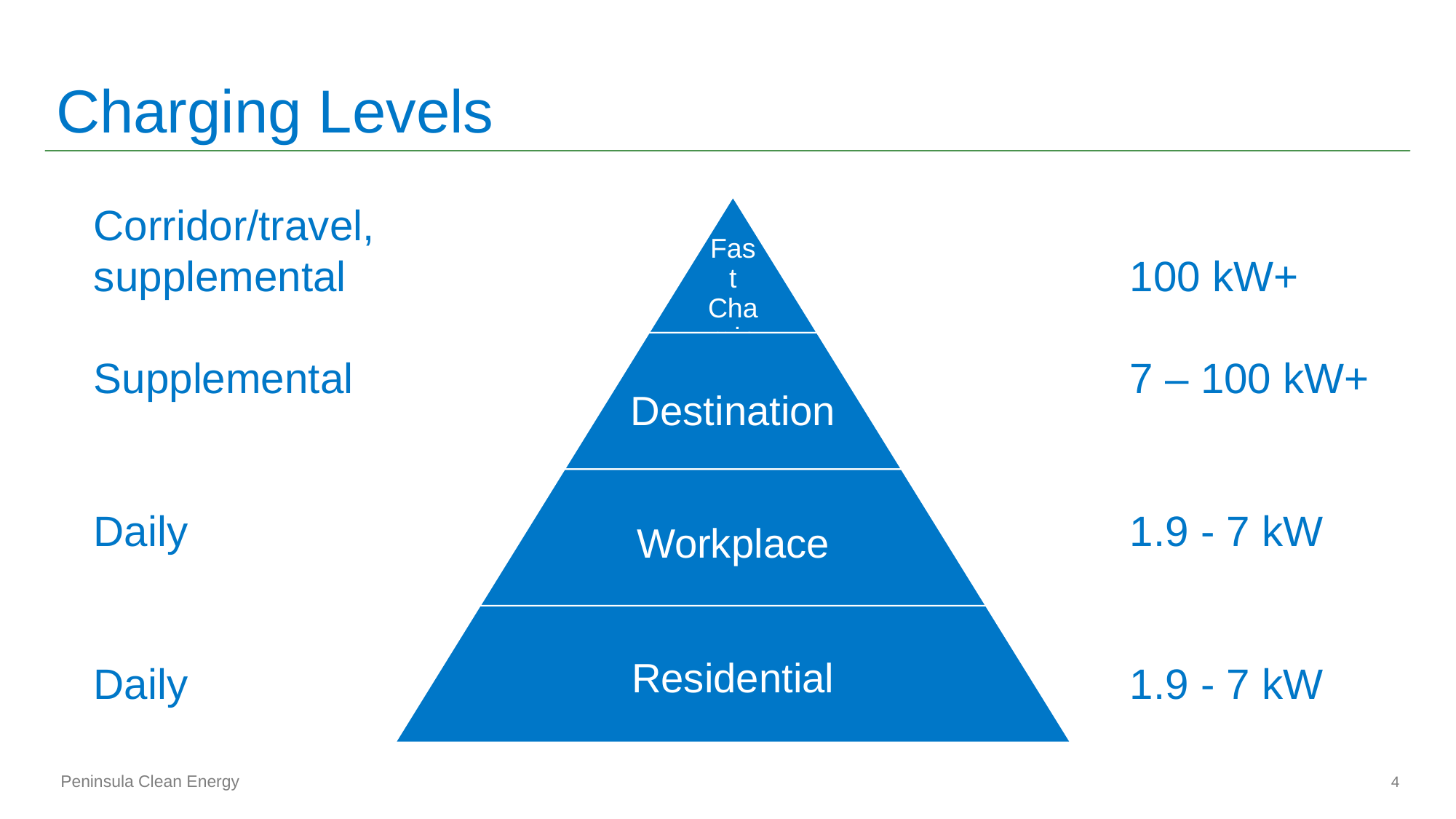

# Charging Levels
Corridor/travel, supplemental

Supplemental

Daily

Daily

100 kW+

7 – 100 kW+

1.9 - 7 kW

1.9 - 7 kW

Fast Charging
Destination
Workplace
Residential
4